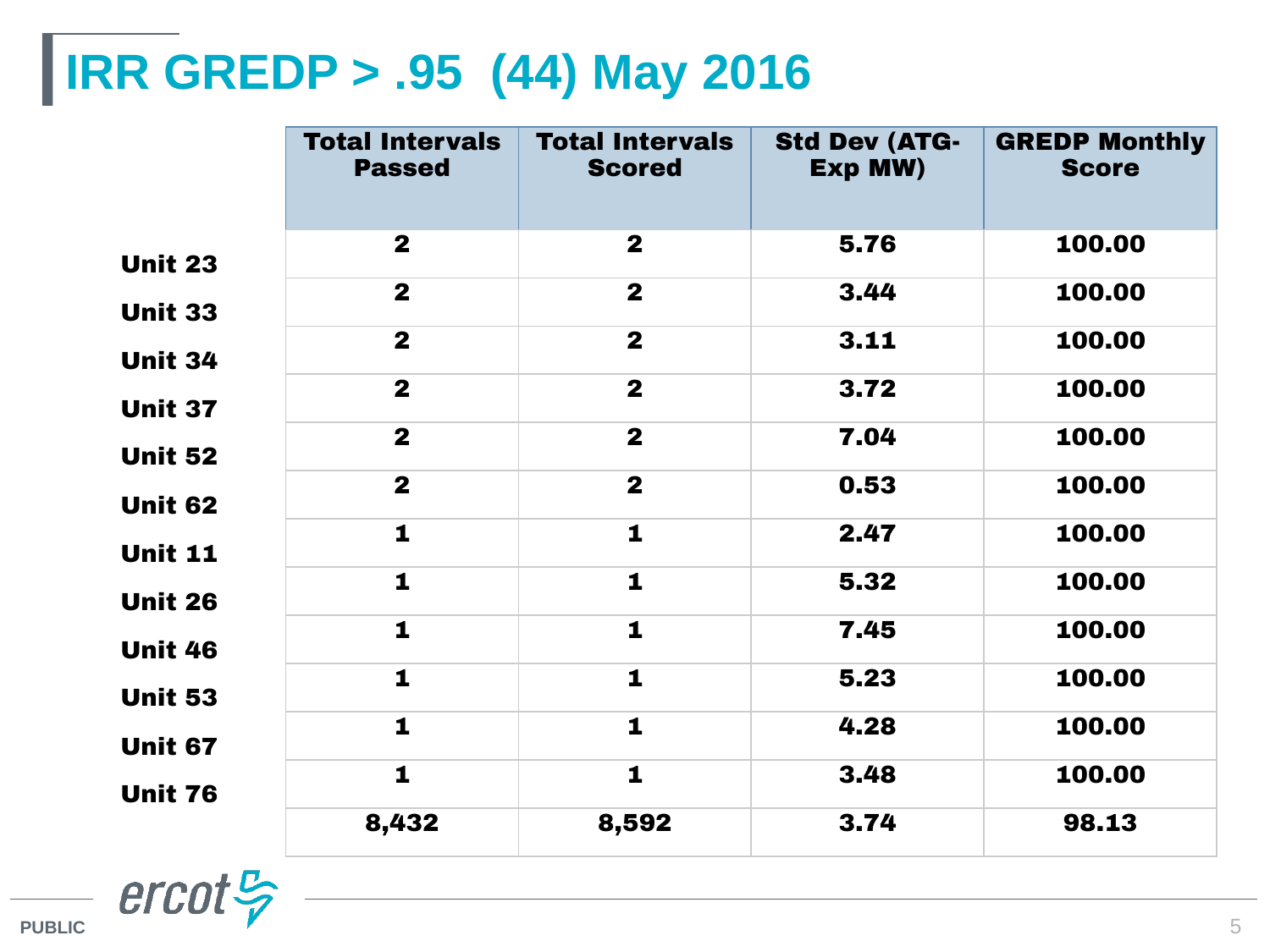

# IRR GREDP > .95  (44) May 2016
|  | Total Intervals Passed | Total Intervals Scored | Std Dev (ATG-Exp MW) | GREDP Monthly Score |
| --- | --- | --- | --- | --- |
| Unit 23 | 2 | 2 | 5.76 | 100.00 |
| Unit 33 | 2 | 2 | 3.44 | 100.00 |
| Unit 34 | 2 | 2 | 3.11 | 100.00 |
| Unit 37 | 2 | 2 | 3.72 | 100.00 |
| Unit 52 | 2 | 2 | 7.04 | 100.00 |
| Unit 62 | 2 | 2 | 0.53 | 100.00 |
| Unit 11 | 1 | 1 | 2.47 | 100.00 |
| Unit 26 | 1 | 1 | 5.32 | 100.00 |
| Unit 46 | 1 | 1 | 7.45 | 100.00 |
| Unit 53 | 1 | 1 | 5.23 | 100.00 |
| Unit 67 | 1 | 1 | 4.28 | 100.00 |
| Unit 76 | 1 | 1 | 3.48 | 100.00 |
|  | 8,432 | 8,592 | 3.74 | 98.13 |
5